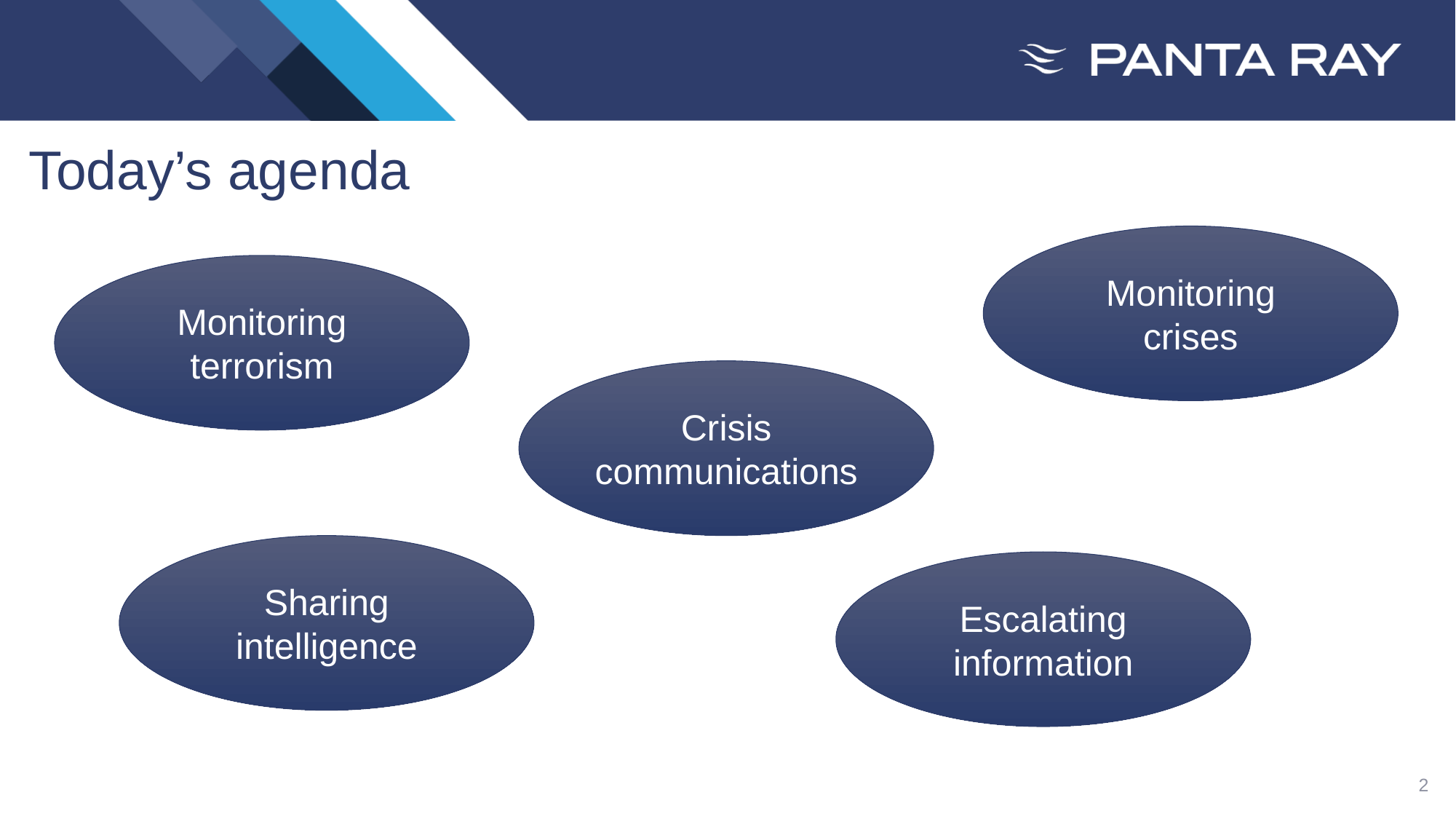

Today’s agenda
Monitoring crises
Monitoring terrorism
Crisis communications
Sharing intelligence
Escalating information
2